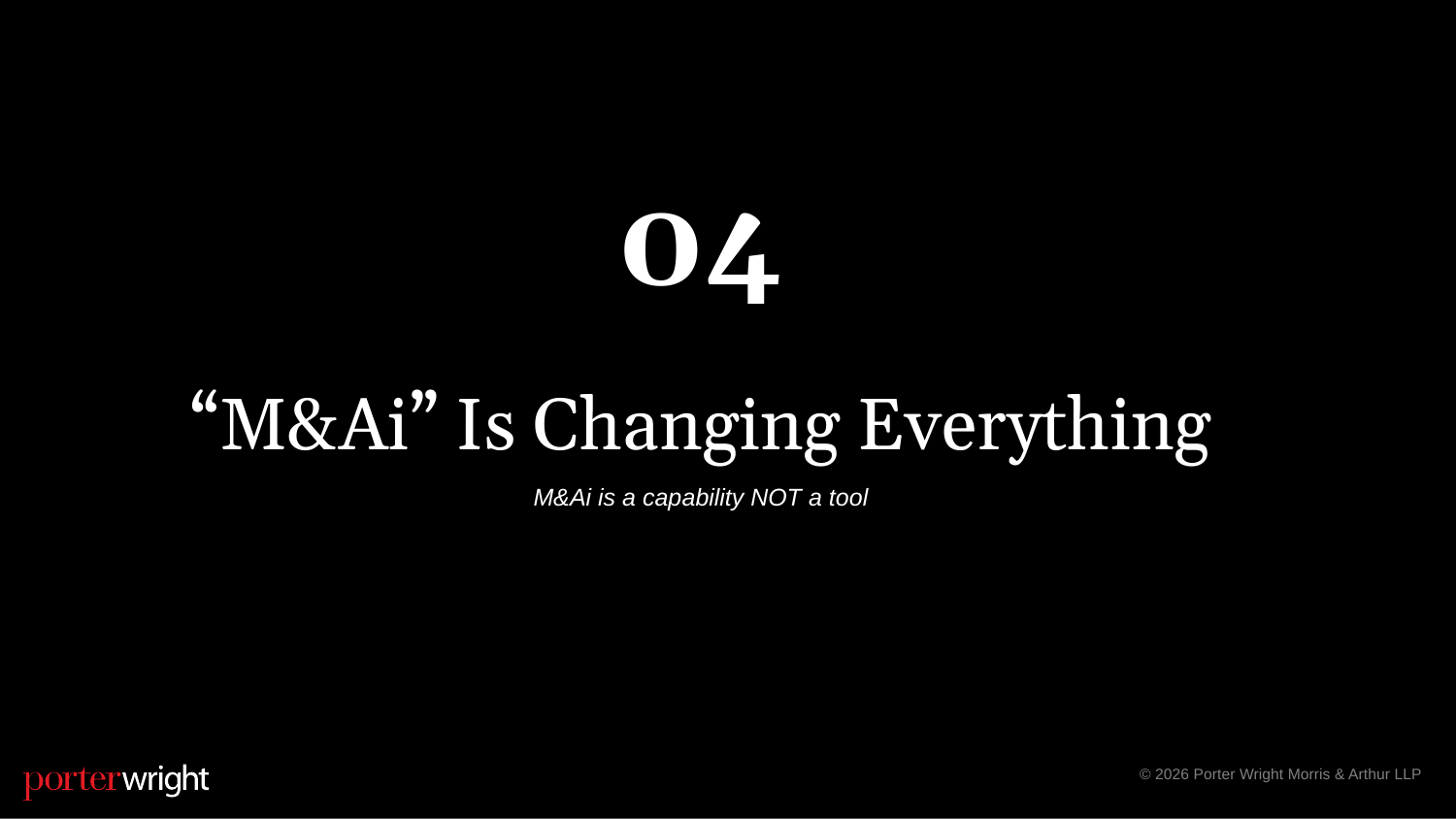

04
“M&Ai” Is Changing Everything
M&Ai is a capability NOT a tool